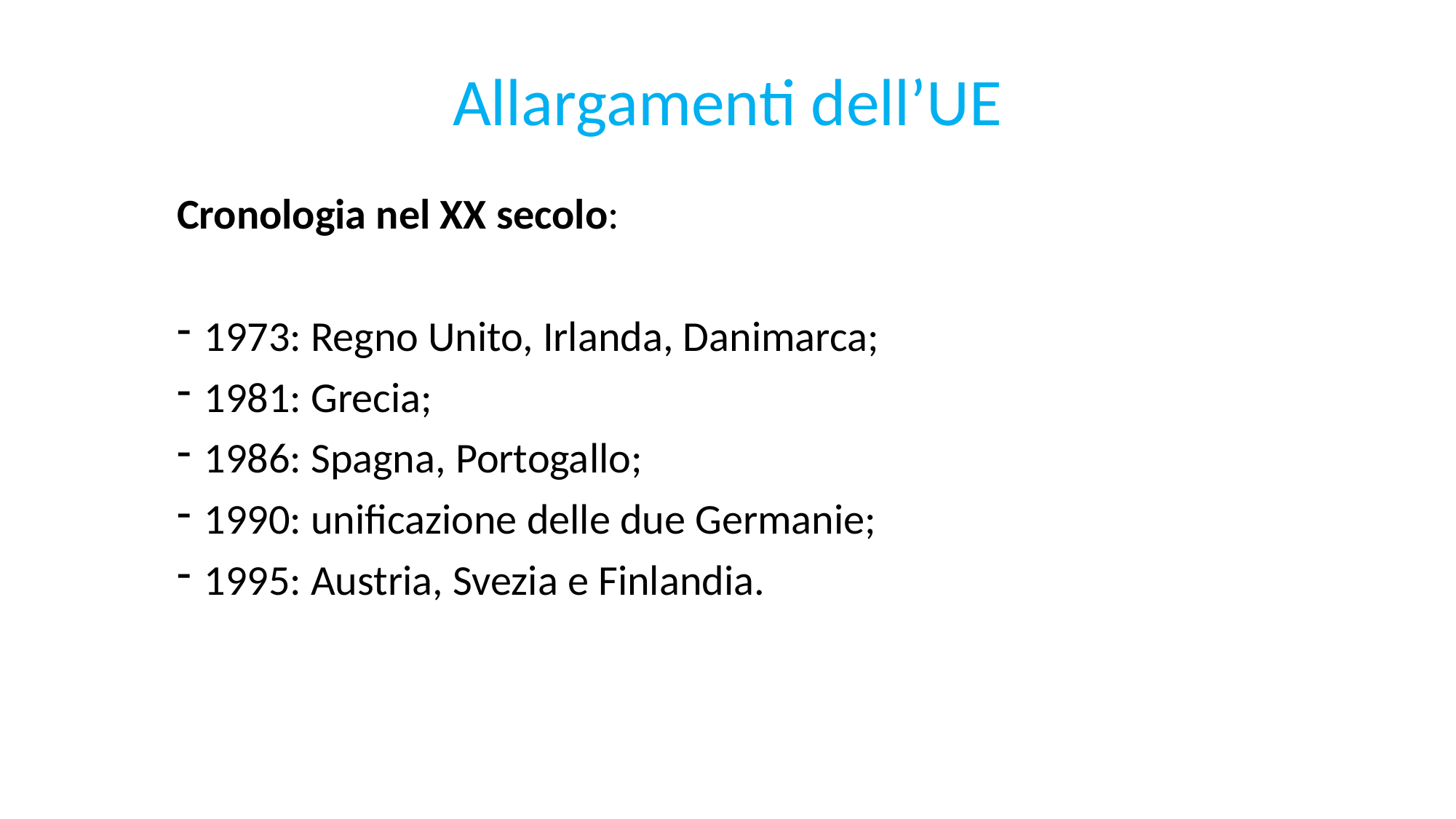

# Allargamenti dell’UE
Cronologia nel XX secolo:

1973: Regno Unito, Irlanda, Danimarca;
1981: Grecia;
1986: Spagna, Portogallo;
1990: unificazione delle due Germanie;
1995: Austria, Svezia e Finlandia.